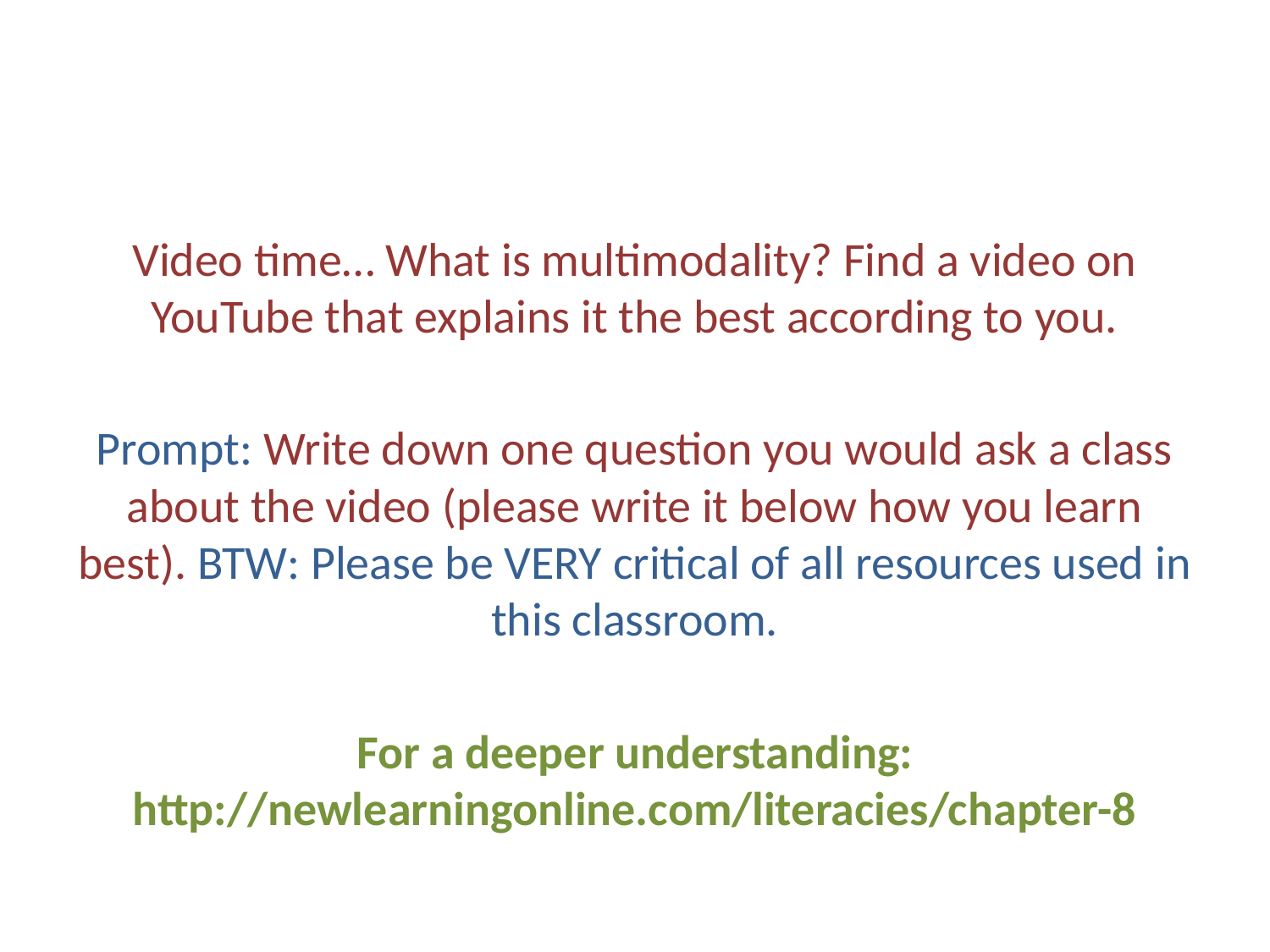

Video time… What is multimodality? Find a video on YouTube that explains it the best according to you.

Prompt: Write down one question you would ask a class about the video (please write it below how you learn best). BTW: Please be VERY critical of all resources used in this classroom.

For a deeper understanding: http://newlearningonline.com/literacies/chapter-8